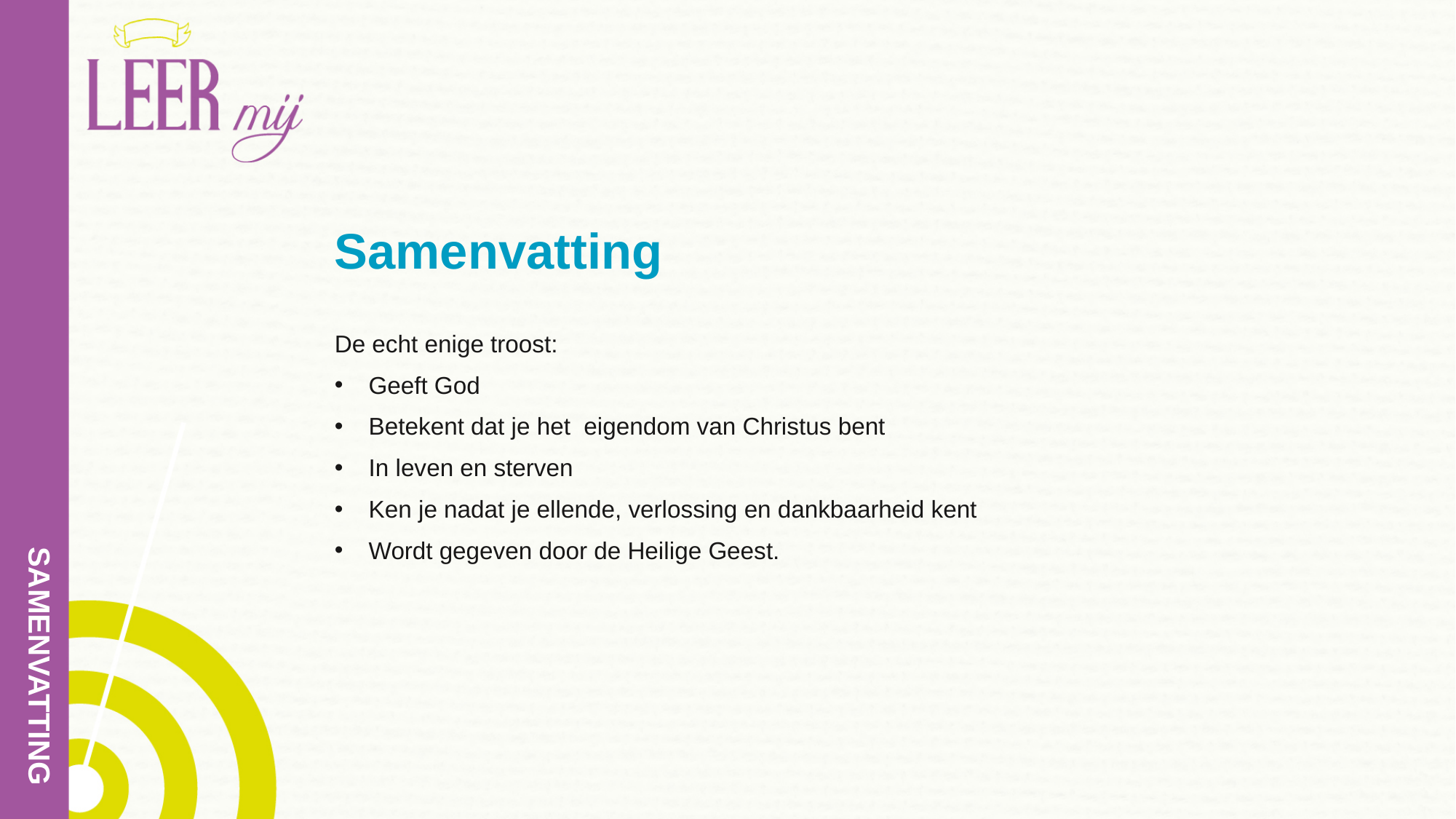

# Samenvatting
De echt enige troost:
Geeft God
Betekent dat je het  eigendom van Christus bent
In leven en sterven
Ken je nadat je ellende, verlossing en dankbaarheid kent
Wordt gegeven door de Heilige Geest.